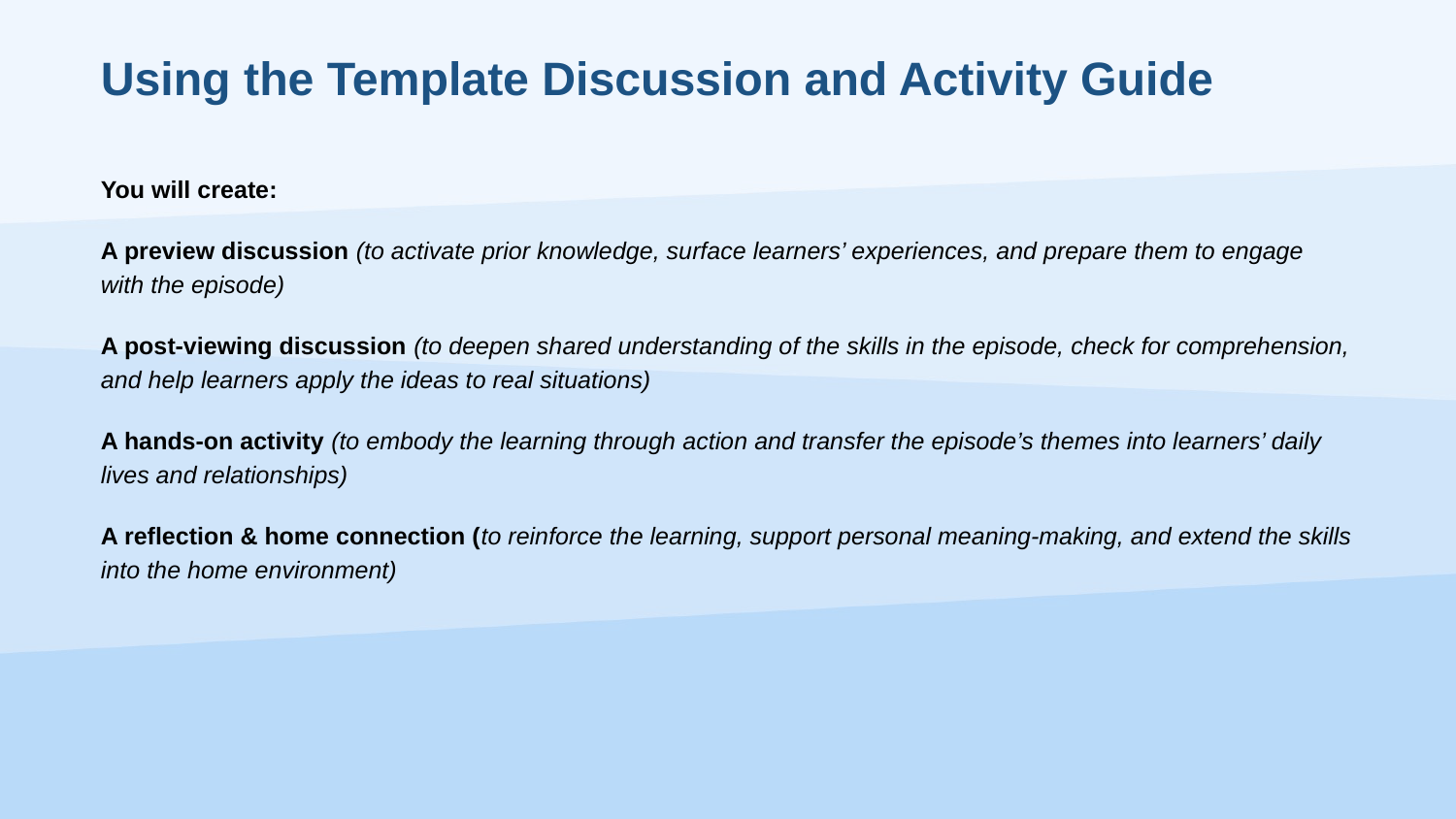

# Using the Template Discussion and Activity Guide

You will create:
A preview discussion (to activate prior knowledge, surface learners’ experiences, and prepare them to engage with the episode)
A post-viewing discussion (to deepen shared understanding of the skills in the episode, check for comprehension, and help learners apply the ideas to real situations)
A hands-on activity (to embody the learning through action and transfer the episode’s themes into learners’ daily lives and relationships)
A reflection & home connection (to reinforce the learning, support personal meaning-making, and extend the skills into the home environment)